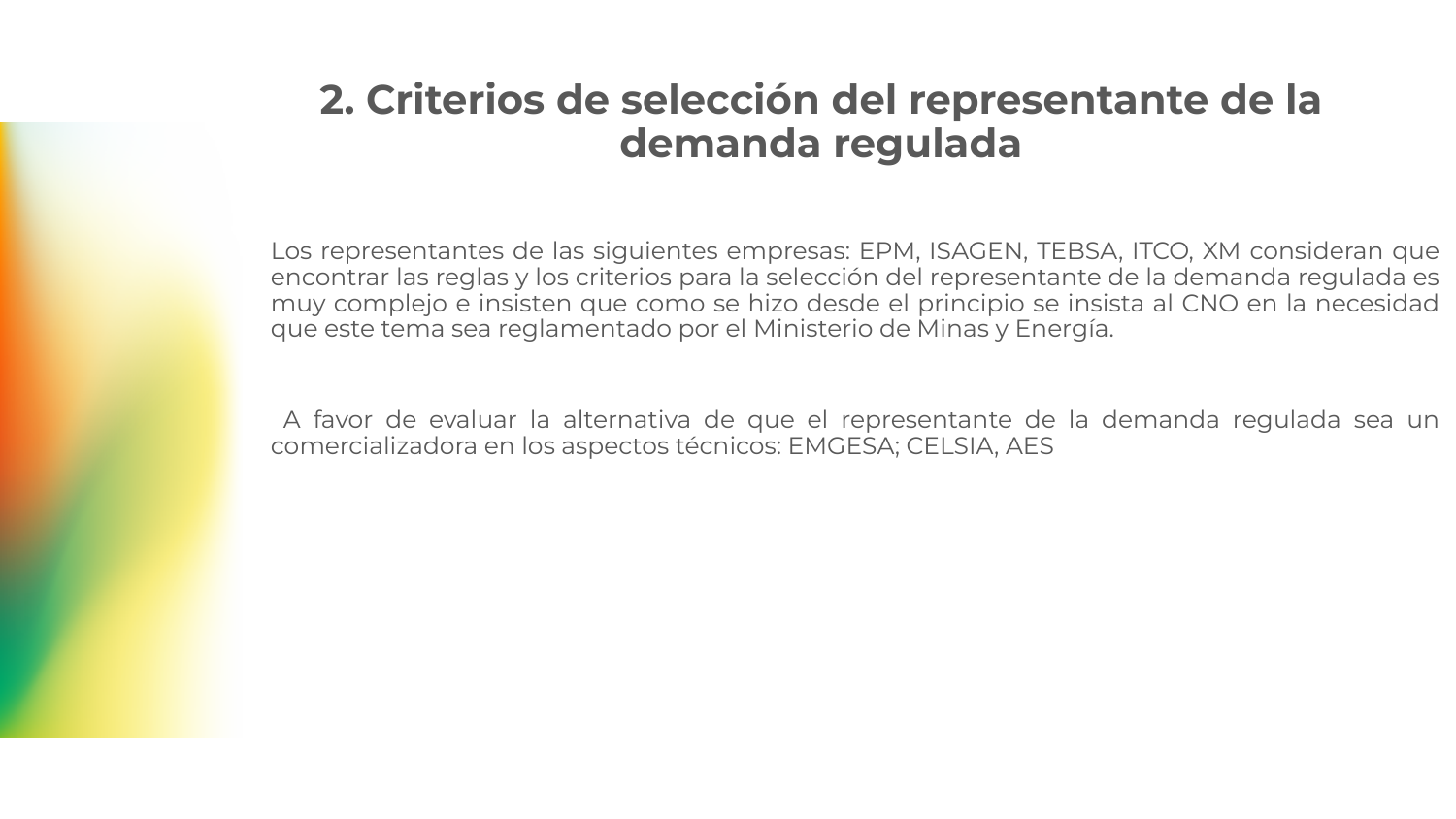

# 2. Criterios de selección del representante de la demanda regulada

Los representantes de las siguientes empresas: EPM, ISAGEN, TEBSA, ITCO, XM consideran que encontrar las reglas y los criterios para la selección del representante de la demanda regulada es muy complejo e insisten que como se hizo desde el principio se insista al CNO en la necesidad que este tema sea reglamentado por el Ministerio de Minas y Energía.

 A favor de evaluar la alternativa de que el representante de la demanda regulada sea un comercializadora en los aspectos técnicos: EMGESA; CELSIA, AES